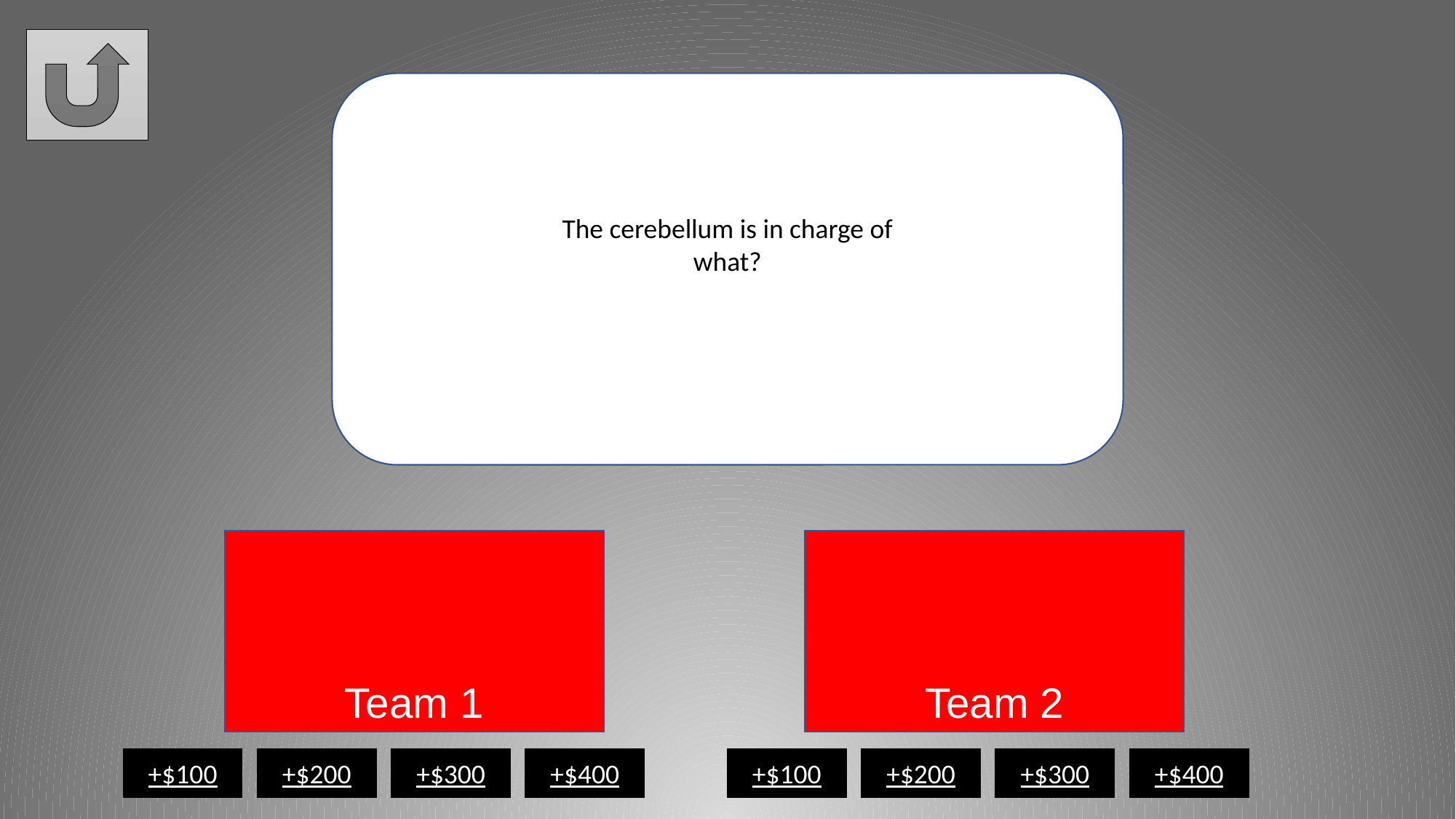

The cerebellum is in charge of what?
+$100
+$200
+$300
+$400
+$100
+$200
+$300
+$400